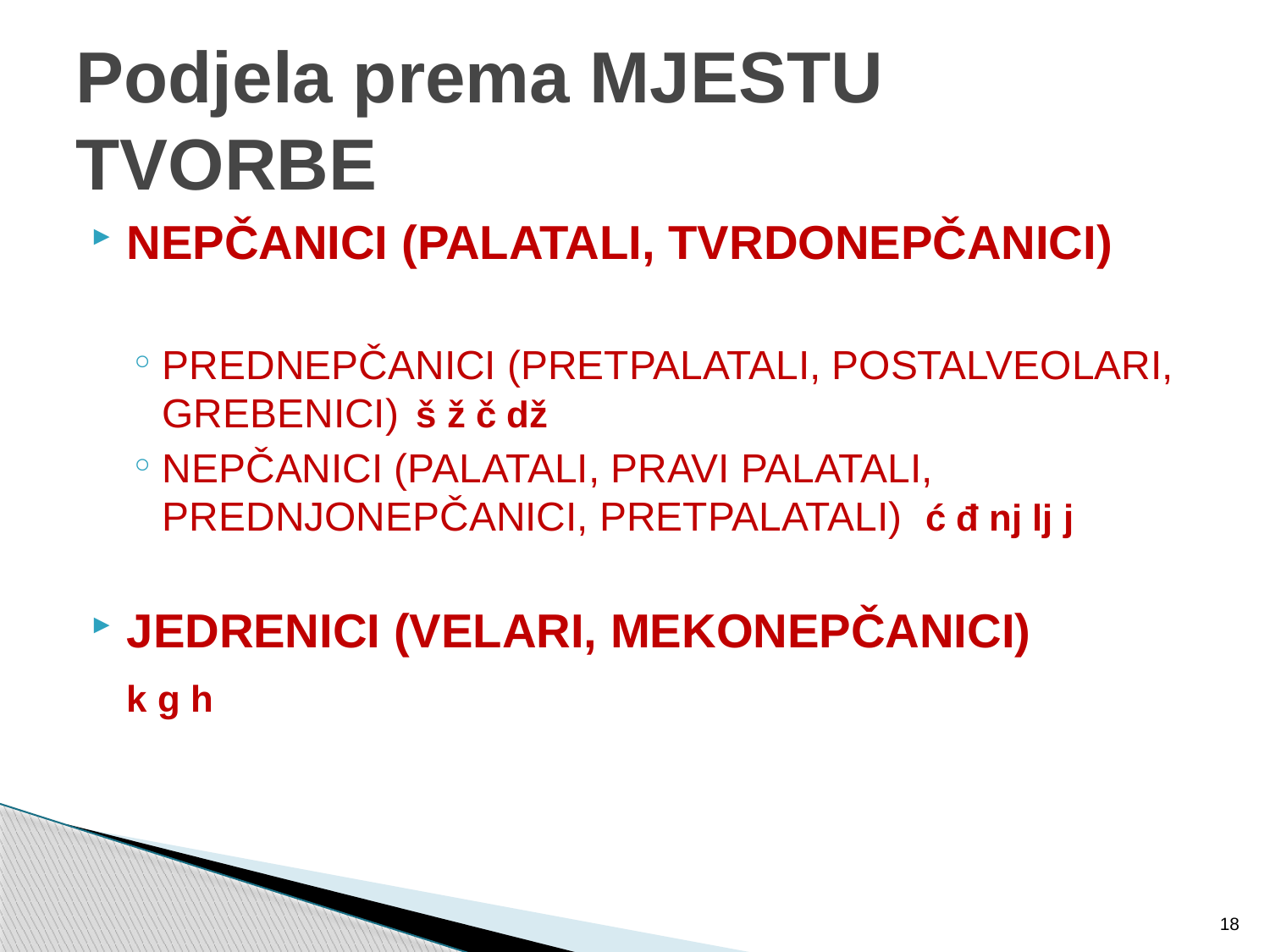

# Podjela prema MJESTU TVORBE
NEPČANICI (PALATALI, TVRDONEPČANICI)

PREDNEPČANICI (PRETPALATALI, POSTALVEOLARI, GREBENICI)	š ž č dž
NEPČANICI (PALATALI, PRAVI PALATALI, PREDNJONEPČANICI, PRETPALATALI)  ć đ nj lj j

JEDRENICI (VELARI, MEKONEPČANICI)
	k g h

18